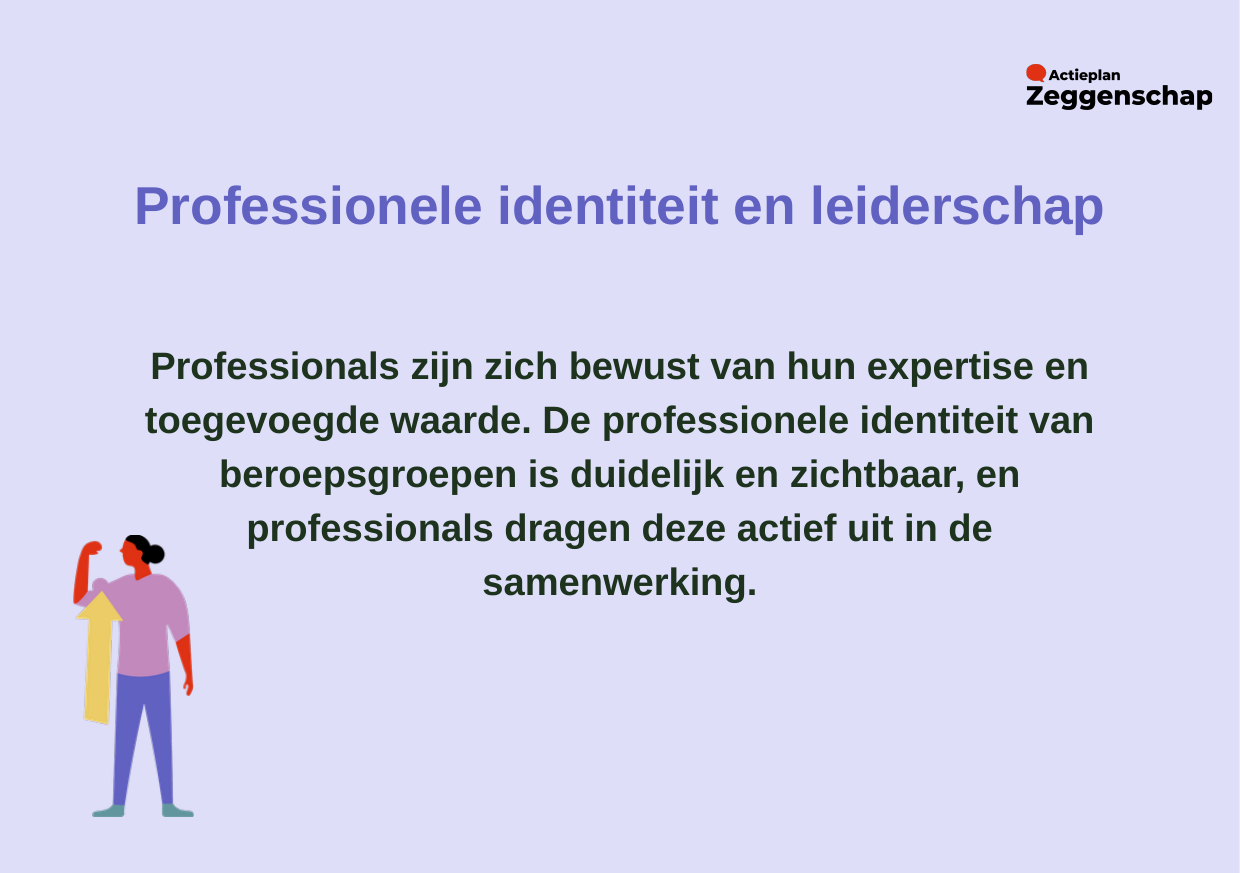

Professionele identiteit en leiderschap
Professionals zijn zich bewust van hun expertise en toegevoegde waarde. De professionele identiteit van beroepsgroepen is duidelijk en zichtbaar, en professionals dragen deze actief uit in de samenwerking.